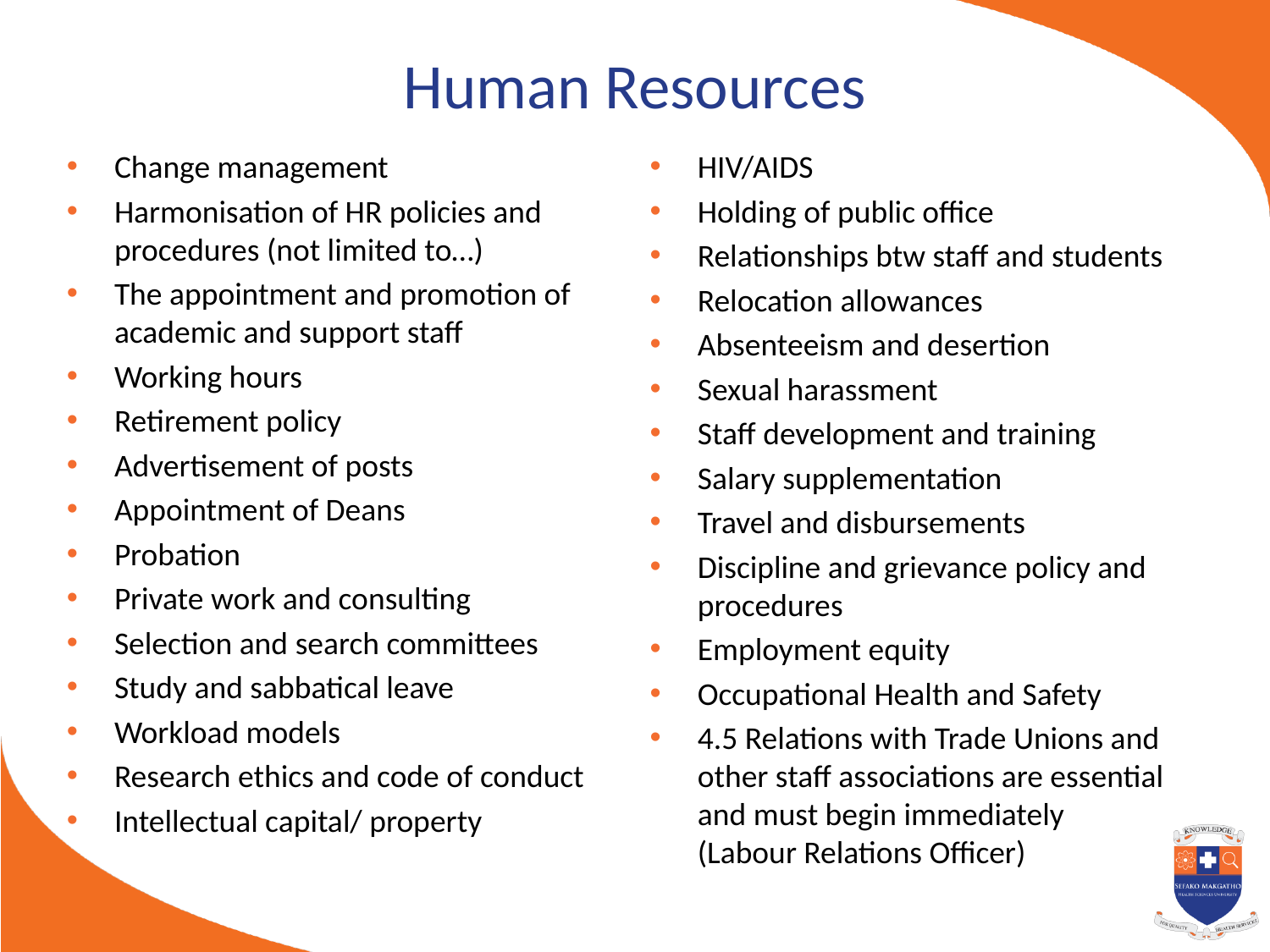

# Human Resources
Change management
Harmonisation of HR policies and procedures (not limited to…)
The appointment and promotion of academic and support staff
Working hours
Retirement policy
Advertisement of posts
Appointment of Deans
Probation
Private work and consulting
Selection and search committees
Study and sabbatical leave
Workload models
Research ethics and code of conduct
Intellectual capital/ property

HIV/AIDS
Holding of public office
Relationships btw staff and students
Relocation allowances
Absenteeism and desertion
Sexual harassment
Staff development and training
Salary supplementation
Travel and disbursements
Discipline and grievance policy and procedures
Employment equity
Occupational Health and Safety
4.5 Relations with Trade Unions and other staff associations are essential and must begin immediately
(Labour Relations Officer)